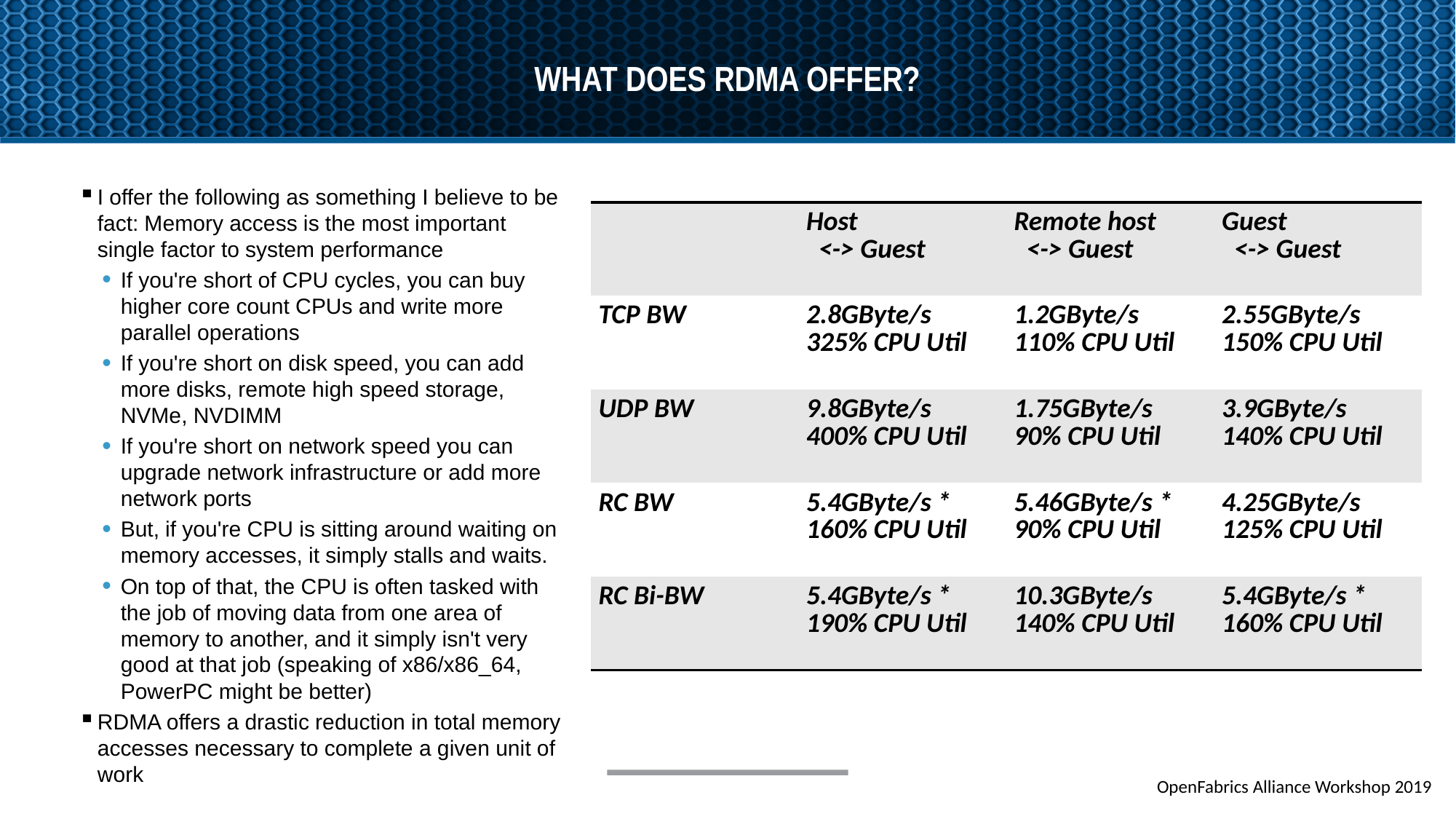

# what does rdma offer?
I offer the following as something I believe to be fact: Memory access is the most important single factor to system performance
If you're short of CPU cycles, you can buy higher core count CPUs and write more parallel operations
If you're short on disk speed, you can add more disks, remote high speed storage, NVMe, NVDIMM
If you're short on network speed you can upgrade network infrastructure or add more network ports
But, if you're CPU is sitting around waiting on memory accesses, it simply stalls and waits.
On top of that, the CPU is often tasked with the job of moving data from one area of memory to another, and it simply isn't very good at that job (speaking of x86/x86_64, PowerPC might be better)
RDMA offers a drastic reduction in total memory accesses necessary to complete a given unit of work
|  | Host <-> Guest | Remote host <-> Guest | Guest <-> Guest |
| --- | --- | --- | --- |
| TCP BW | 2.8GByte/s 325% CPU Util | 1.2GByte/s 110% CPU Util | 2.55GByte/s 150% CPU Util |
| UDP BW | 9.8GByte/s 400% CPU Util | 1.75GByte/s 90% CPU Util | 3.9GByte/s 140% CPU Util |
| RC BW | 5.4GByte/s \* 160% CPU Util | 5.46GByte/s \* 90% CPU Util | 4.25GByte/s 125% CPU Util |
| RC Bi-BW | 5.4GByte/s \* 190% CPU Util | 10.3GByte/s 140% CPU Util | 5.4GByte/s \* 160% CPU Util |
19
OpenFabrics Alliance Workshop 2019